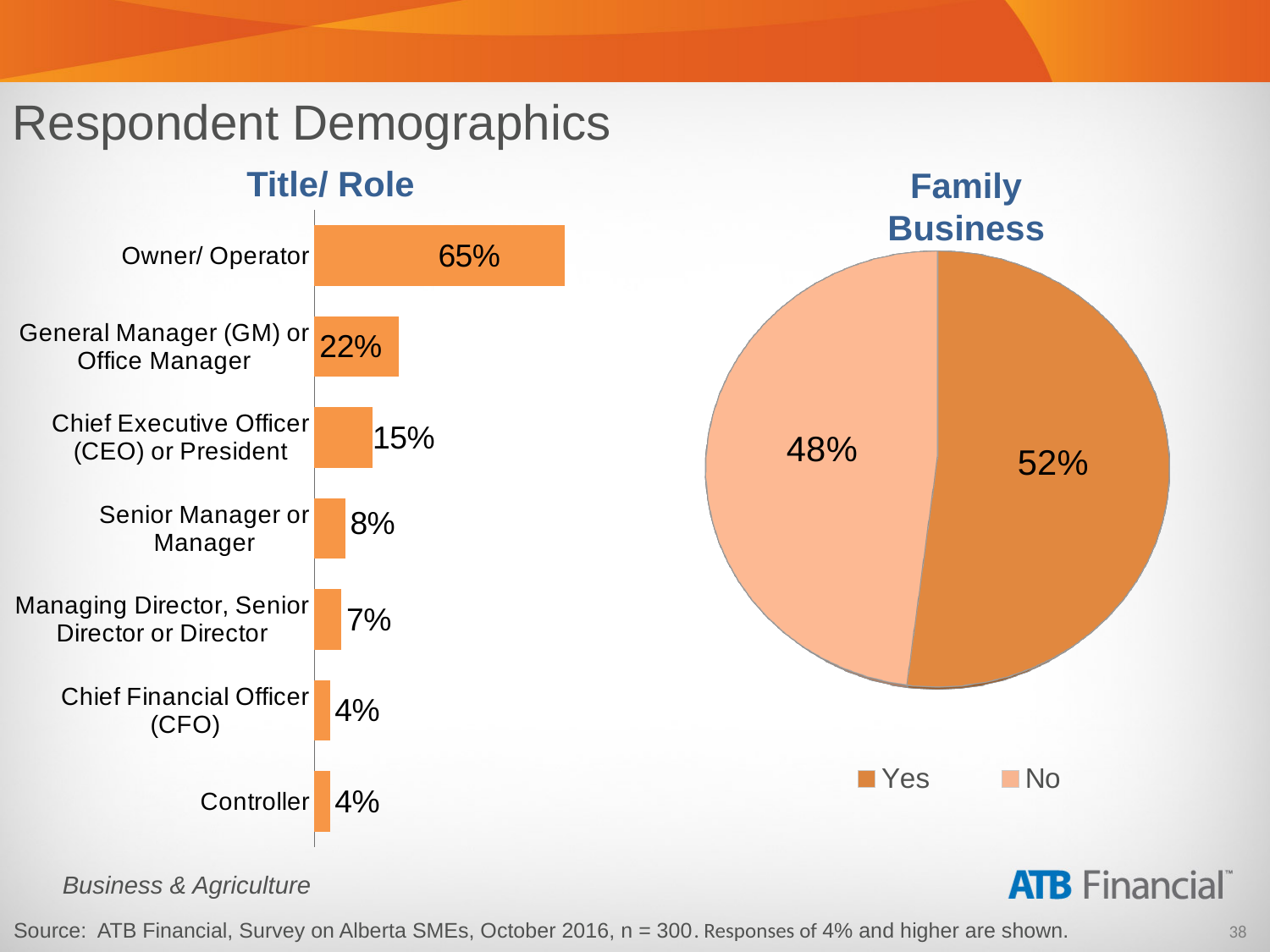

Respondent Demographics
Title/ Role
Family Business

### Chart

| Category | Total |
|---|---|
| Owner/ Operator | 0.65 |
| General Manager (GM) or Office Manager | 0.22 |
| Chief Executive Officer (CEO) or President | 0.15 |
| Senior Manager or Manager | 0.08 |
| Managing Director, Senior Director or Director | 0.07 |
| Chief Financial Officer (CFO) | 0.04 |
| Controller | 0.04 |

[unsupported chart]

Source:  ATB Financial, Survey on Alberta SMEs, October 2016, n = 300. Responses of 4% and higher are shown.